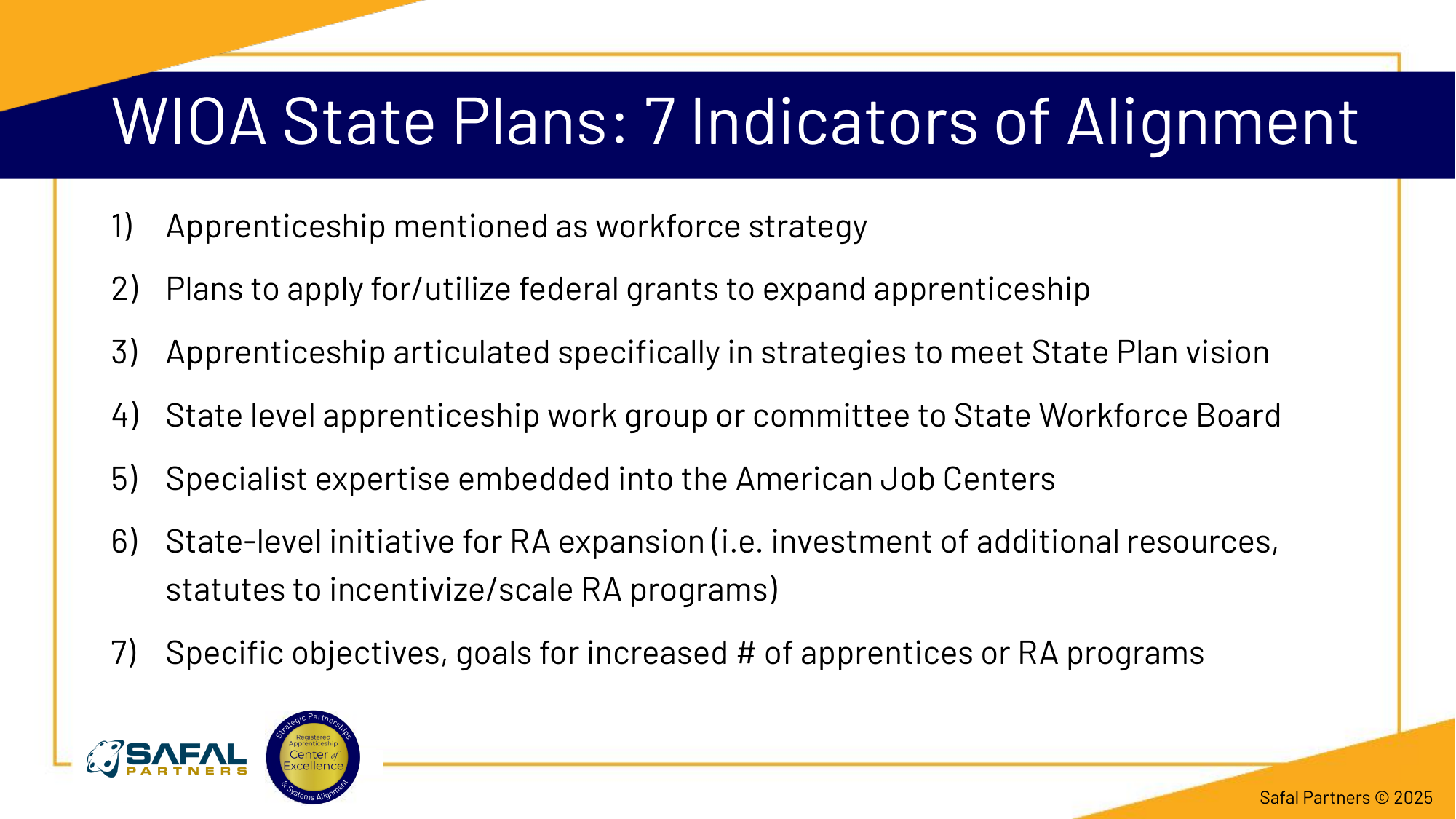

# WIOA State Plans: 7 Indicators of Alignment
Apprenticeship mentioned as workforce strategy
Plans to apply for/utilize federal grants to expand apprenticeship
Apprenticeship articulated specifically in strategies to meet State Plan vision
State level apprenticeship work group or committee to State Workforce Board
Specialist expertise embedded into the American Job Centers
State-level initiative for RA expansion (i.e. investment of additional resources, statutes to incentivize/scale RA programs)
Specific objectives, goals for increased # of apprentices or RA programs
Safal Partners © 2025